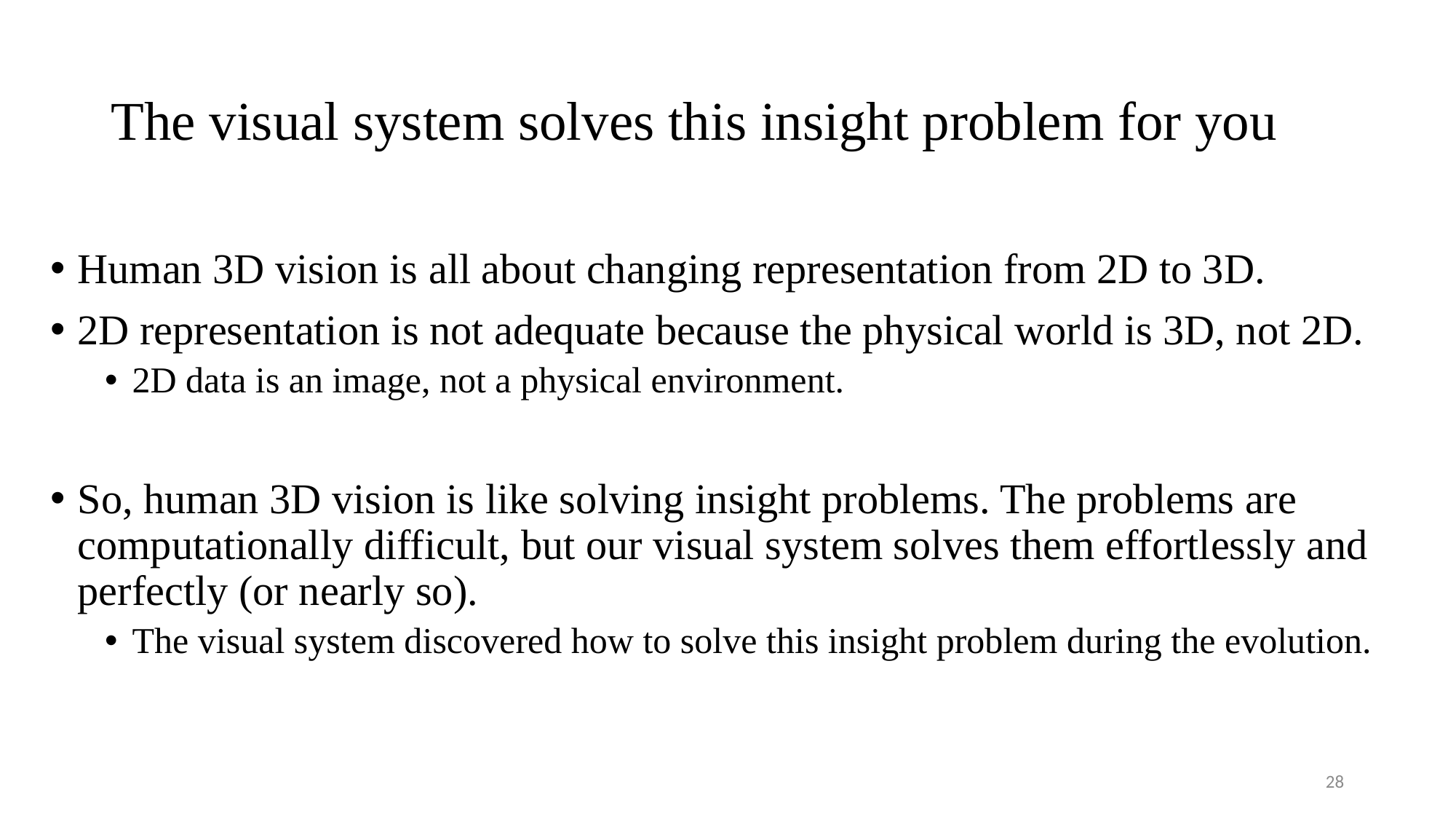

# The visual system solves this insight problem for you
Human 3D vision is all about changing representation from 2D to 3D.
2D representation is not adequate because the physical world is 3D, not 2D.
2D data is an image, not a physical environment.

So, human 3D vision is like solving insight problems. The problems are computationally difficult, but our visual system solves them effortlessly and perfectly (or nearly so).
The visual system discovered how to solve this insight problem during the evolution.
28